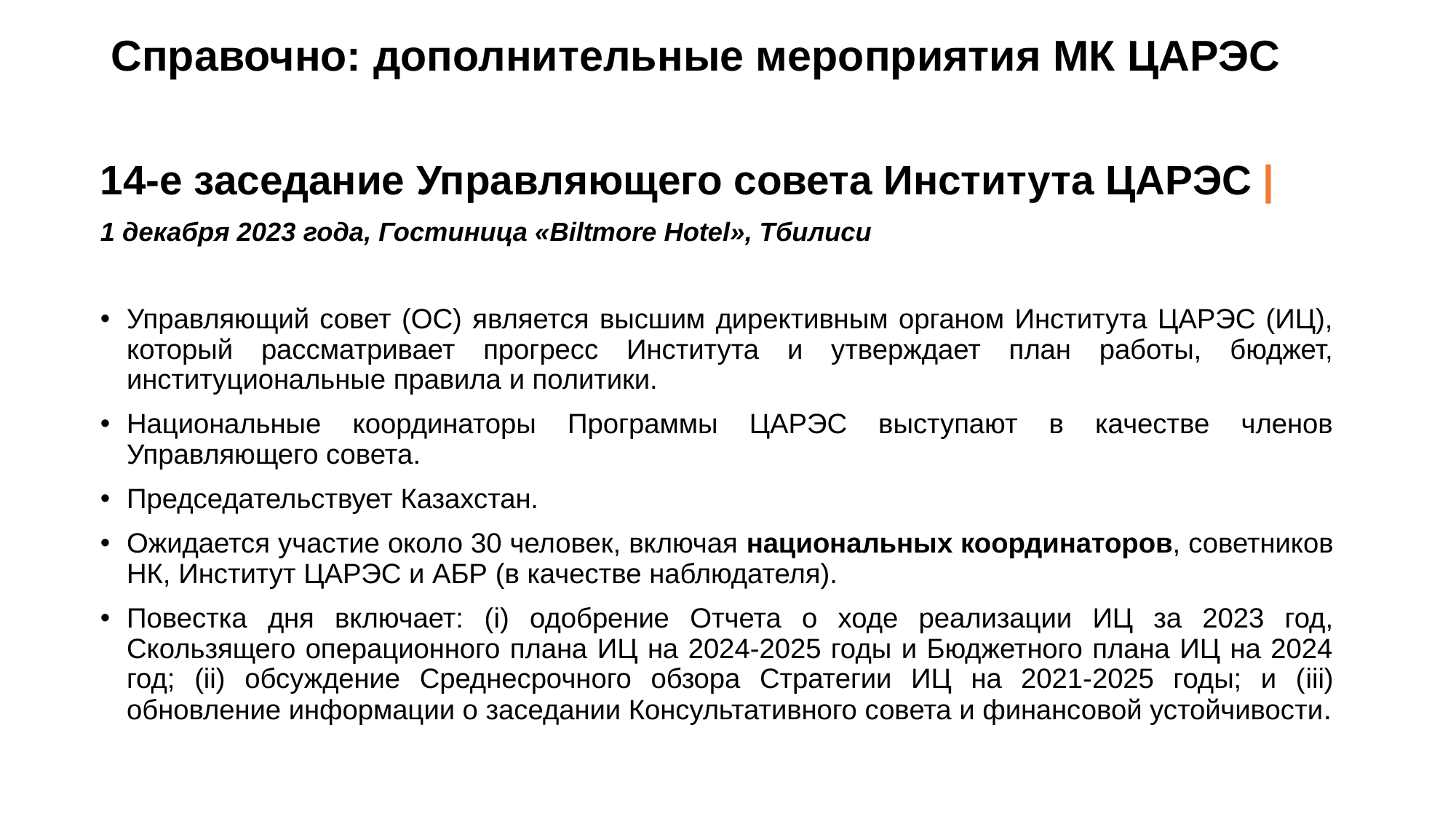

# Справочно: дополнительные мероприятия МК ЦАРЭС
14-е заседание Управляющего совета Института ЦАРЭС |
1 декабря 2023 года, Гостиница «Biltmore Hotel», Тбилиси

Управляющий совет (ОС) является высшим директивным органом Института ЦАРЭС (ИЦ), который рассматривает прогресс Института и утверждает план работы, бюджет, институциональные правила и политики.
Национальные координаторы Программы ЦАРЭС выступают в качестве членов Управляющего совета.
Председательствует Казахстан.
Ожидается участие около 30 человек, включая национальных координаторов, советников НК, Институт ЦАРЭС и АБР (в качестве наблюдателя).
Повестка дня включает: (i) одобрение Отчета о ходе реализации ИЦ за 2023 год, Скользящего операционного плана ИЦ на 2024-2025 годы и Бюджетного плана ИЦ на 2024 год; (ii) обсуждение Среднесрочного обзора Стратегии ИЦ на 2021-2025 годы; и (iii) обновление информации о заседании Консультативного совета и финансовой устойчивости.